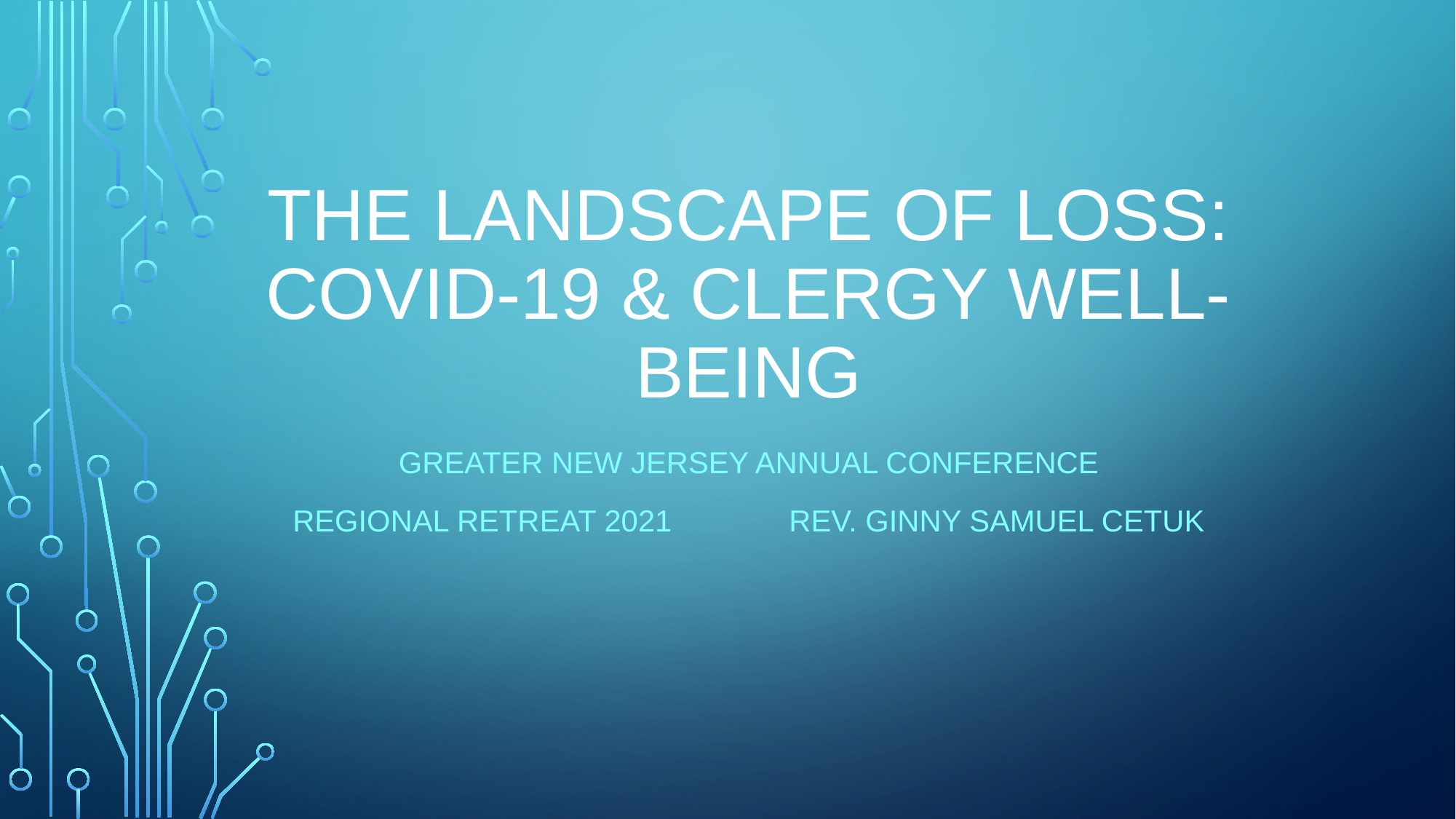

# The Landscape of Loss: Covid-19 & Clergy Well-Being
Greater New Jersey Annual Conference
Regional Retreat 2021              Rev. Ginny Samuel Cetuk